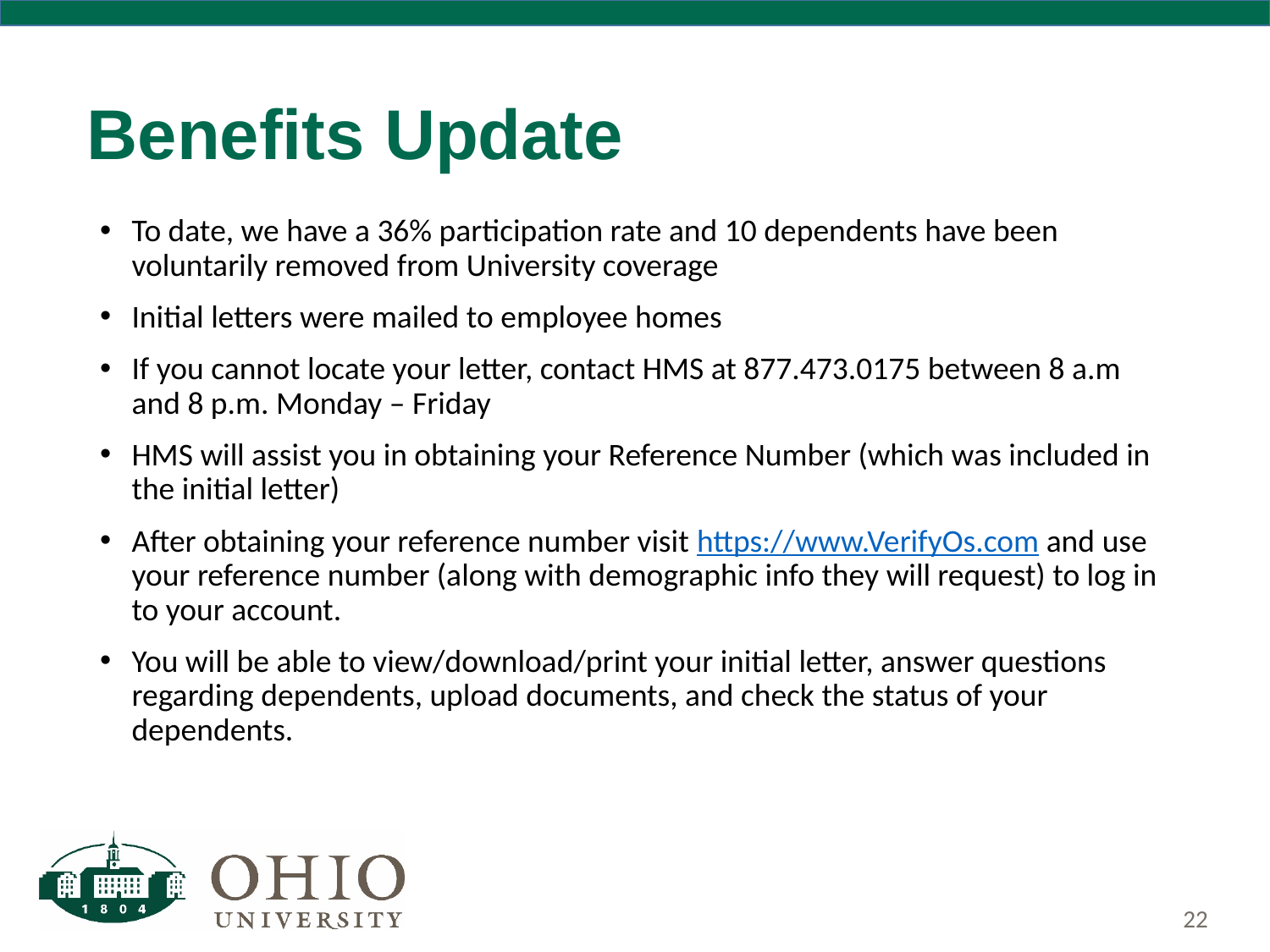

# Benefits Update
To date, we have a 36% participation rate and 10 dependents have been voluntarily removed from University coverage
Initial letters were mailed to employee homes
If you cannot locate your letter, contact HMS at 877.473.0175 between 8 a.m and 8 p.m. Monday – Friday
HMS will assist you in obtaining your Reference Number (which was included in the initial letter)
After obtaining your reference number visit https://www.VerifyOs.com and use your reference number (along with demographic info they will request) to log in to your account.
You will be able to view/download/print your initial letter, answer questions regarding dependents, upload documents, and check the status of your dependents.